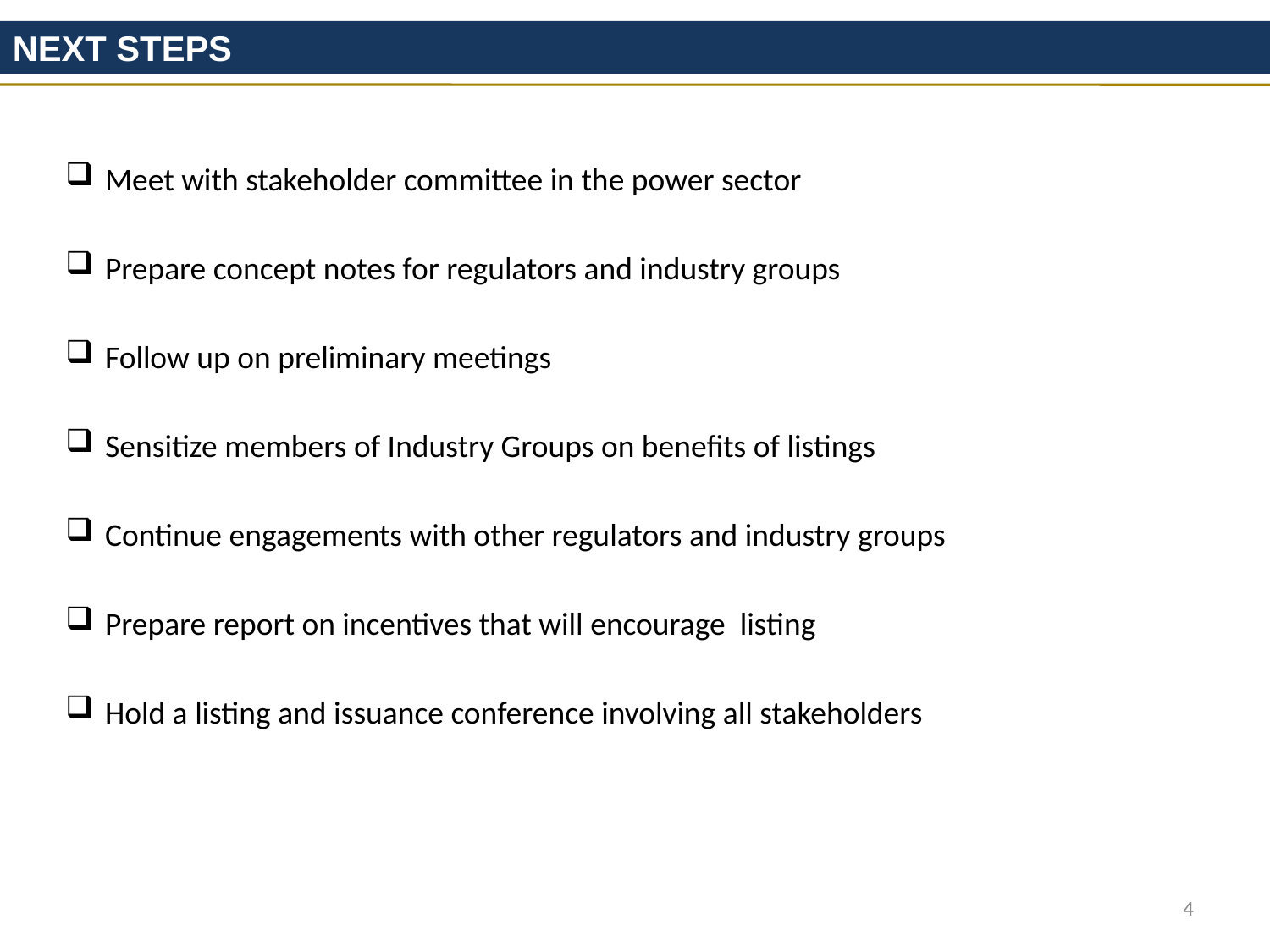

Next Steps

Meet with stakeholder committee in the power sector

Prepare concept notes for regulators and industry groups

Follow up on preliminary meetings

Sensitize members of Industry Groups on benefits of listings

Continue engagements with other regulators and industry groups

Prepare report on incentives that will encourage  listing

Hold a listing and issuance conference involving all stakeholders

4